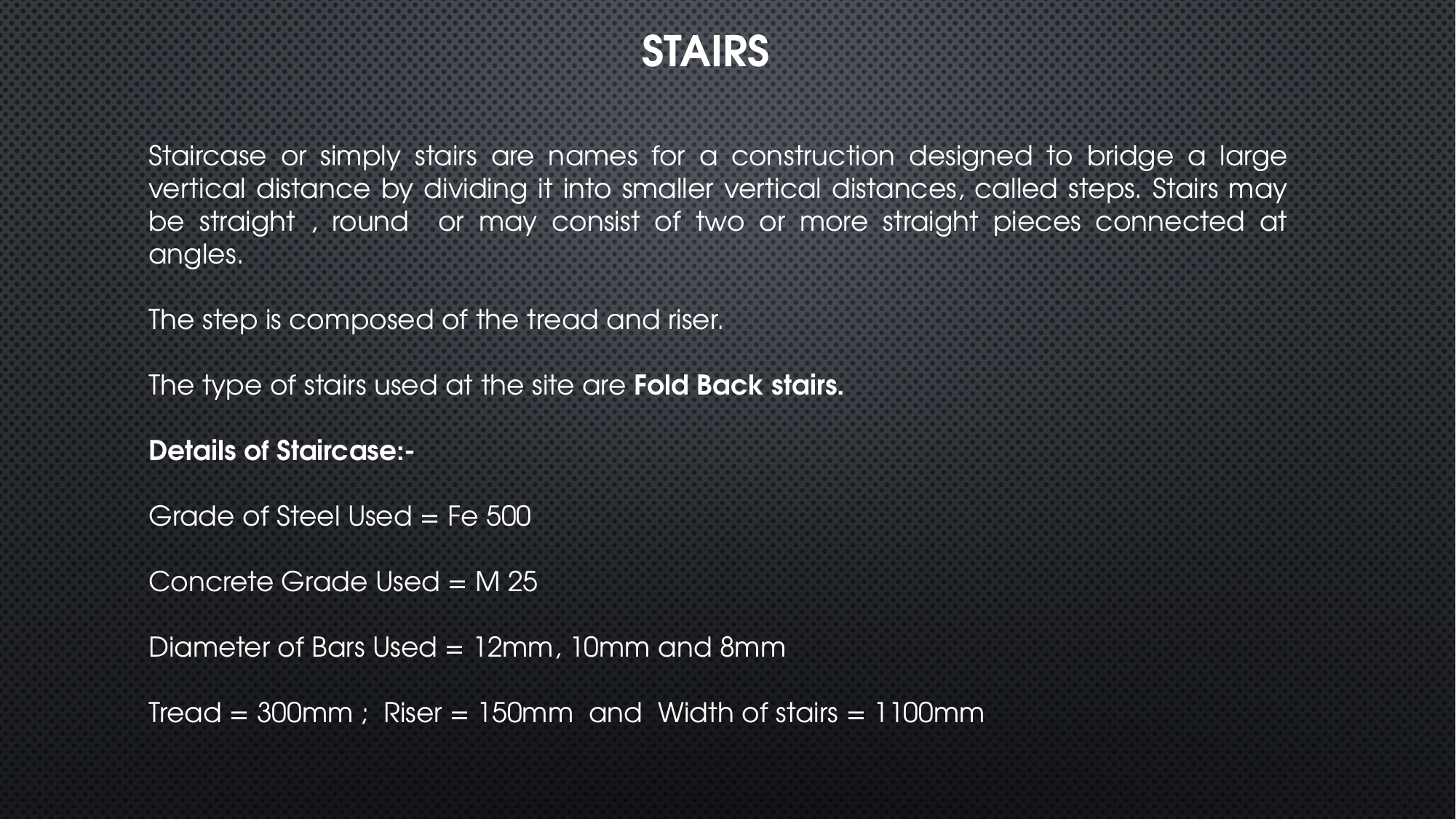

STAIRS
Staircase or simply stairs are names for a construction designed to bridge a large vertical distance by dividing it into smaller vertical distances, called steps. Stairs may be straight , round  or may consist of two or more straight pieces connected at angles.

The step is composed of the tread and riser.

The type of stairs used at the site are Fold Back stairs.

Details of Staircase:-

Grade of Steel Used = Fe 500

Concrete Grade Used = M 25

Diameter of Bars Used = 12mm, 10mm and 8mm

Tread = 300mm ;  Riser = 150mm  and  Width of stairs = 1100mm